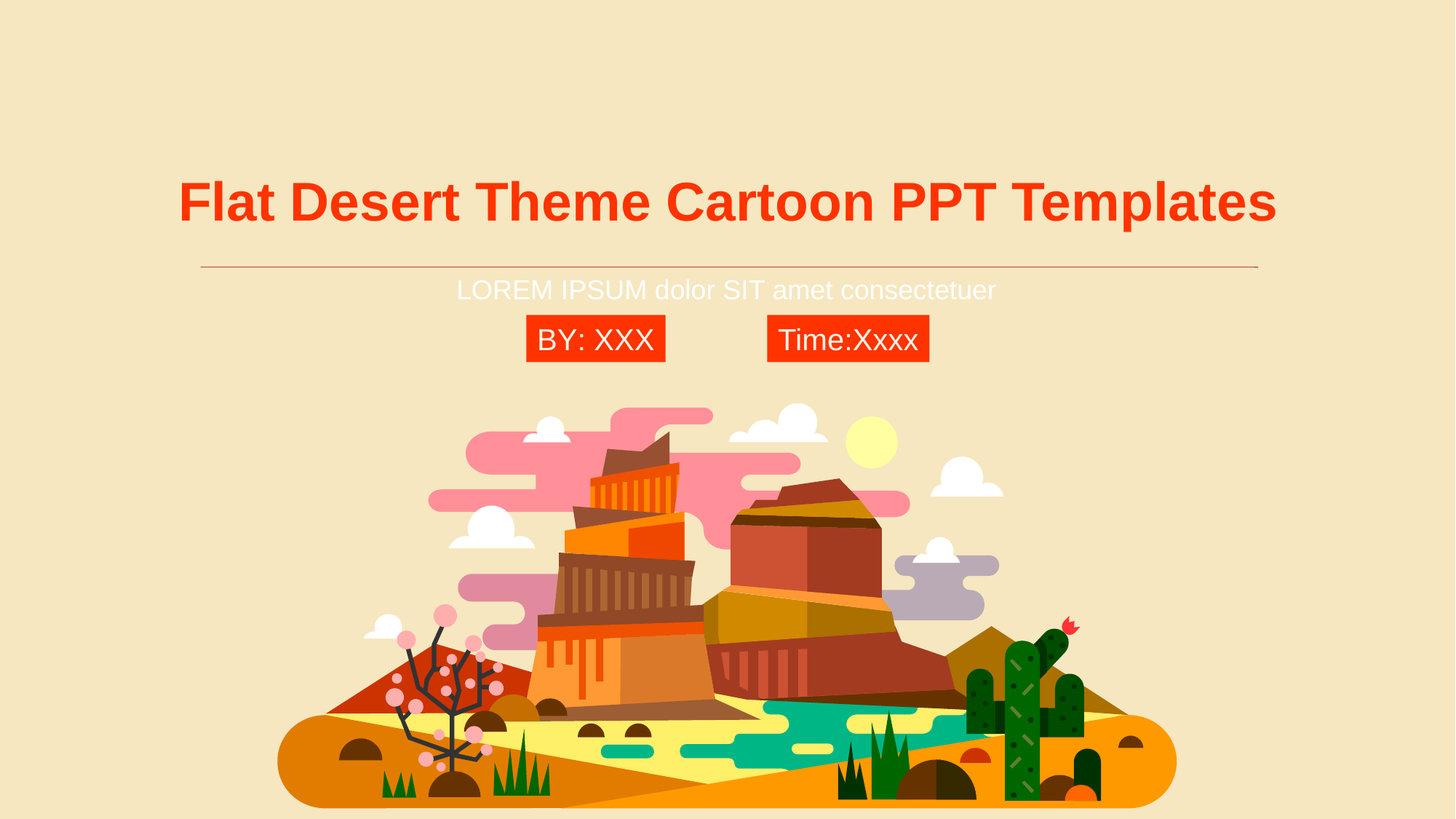

Flat Desert Theme Cartoon PPT Templates

LOREM IPSUM dolor SIT amet consectetuer
BY: XXX
Time:Xxxx